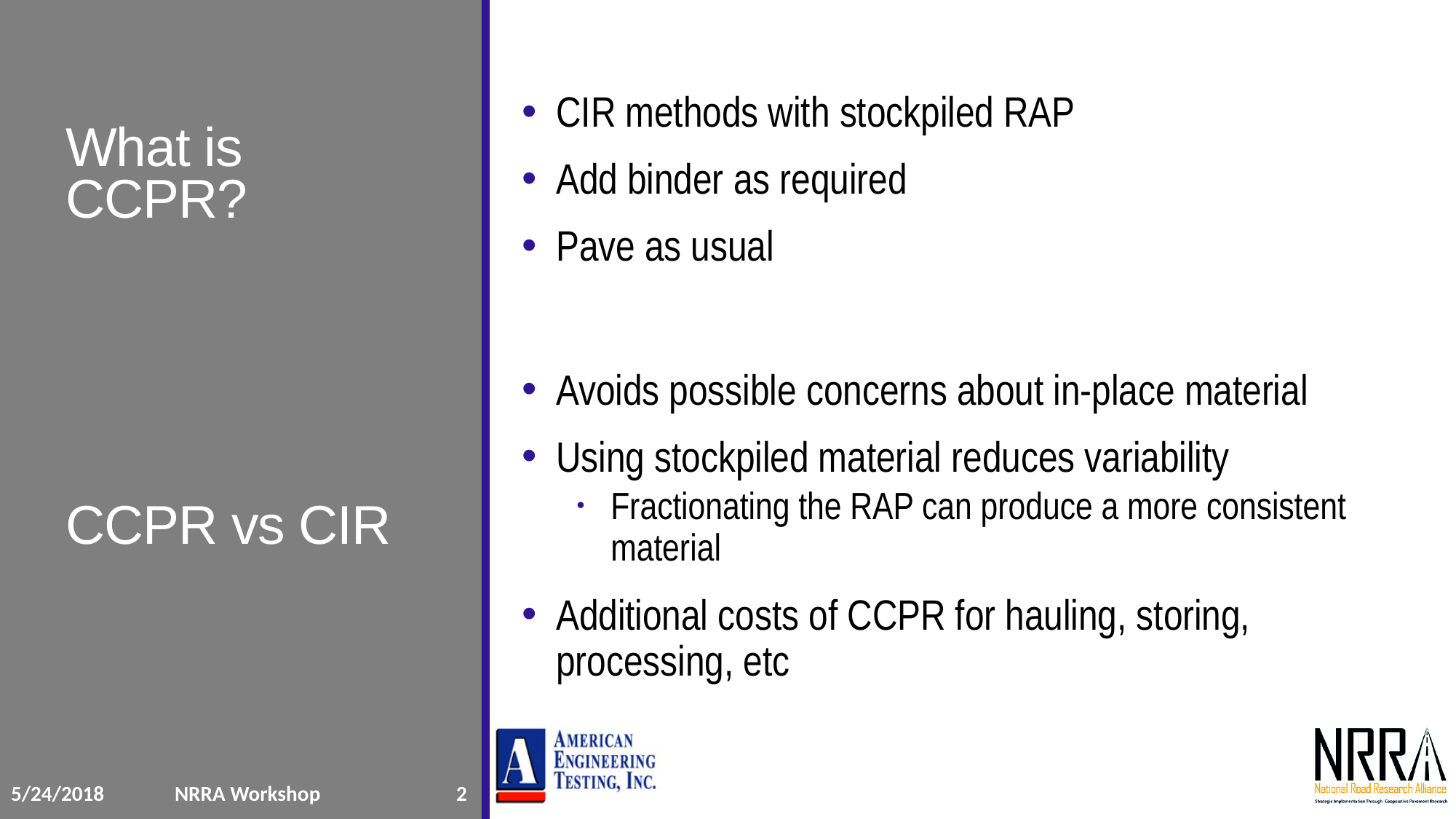

# What is CCPR?
CIR methods with stockpiled RAP
Add binder as required
Pave as usual
Avoids possible concerns about in-place material
Using stockpiled material reduces variability
Fractionating the RAP can produce a more consistent material
Additional costs of CCPR for hauling, storing, processing, etc
CCPR vs CIR
| 5/24/2018 | NRRA Workshop | 2 |
| --- | --- | --- |